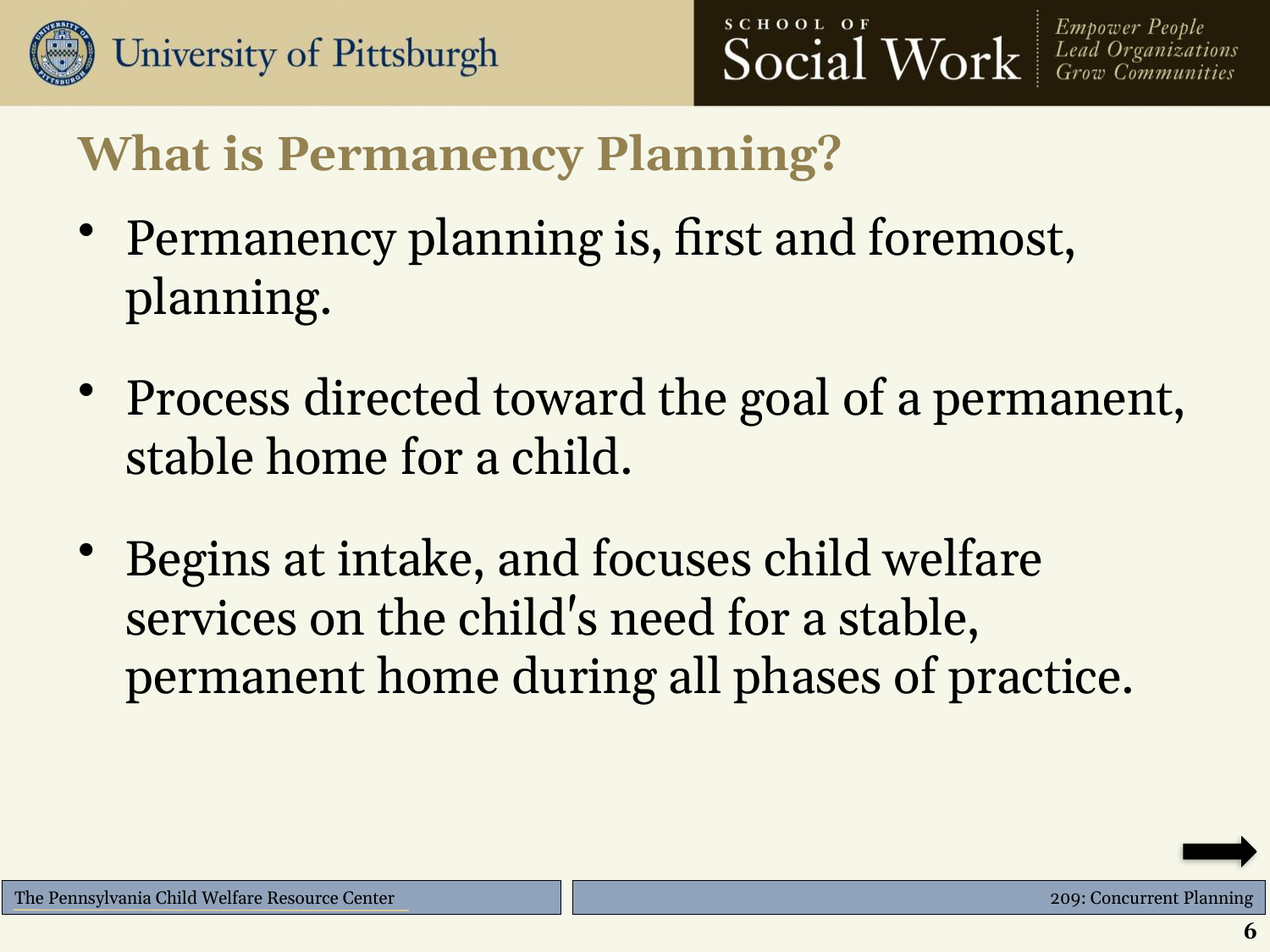

# What is Permanency Planning?
Permanency planning is, first and foremost, planning.
Process directed toward the goal of a permanent, stable home for a child.
Begins at intake, and focuses child welfare services on the child's need for a stable, permanent home during all phases of practice.

6